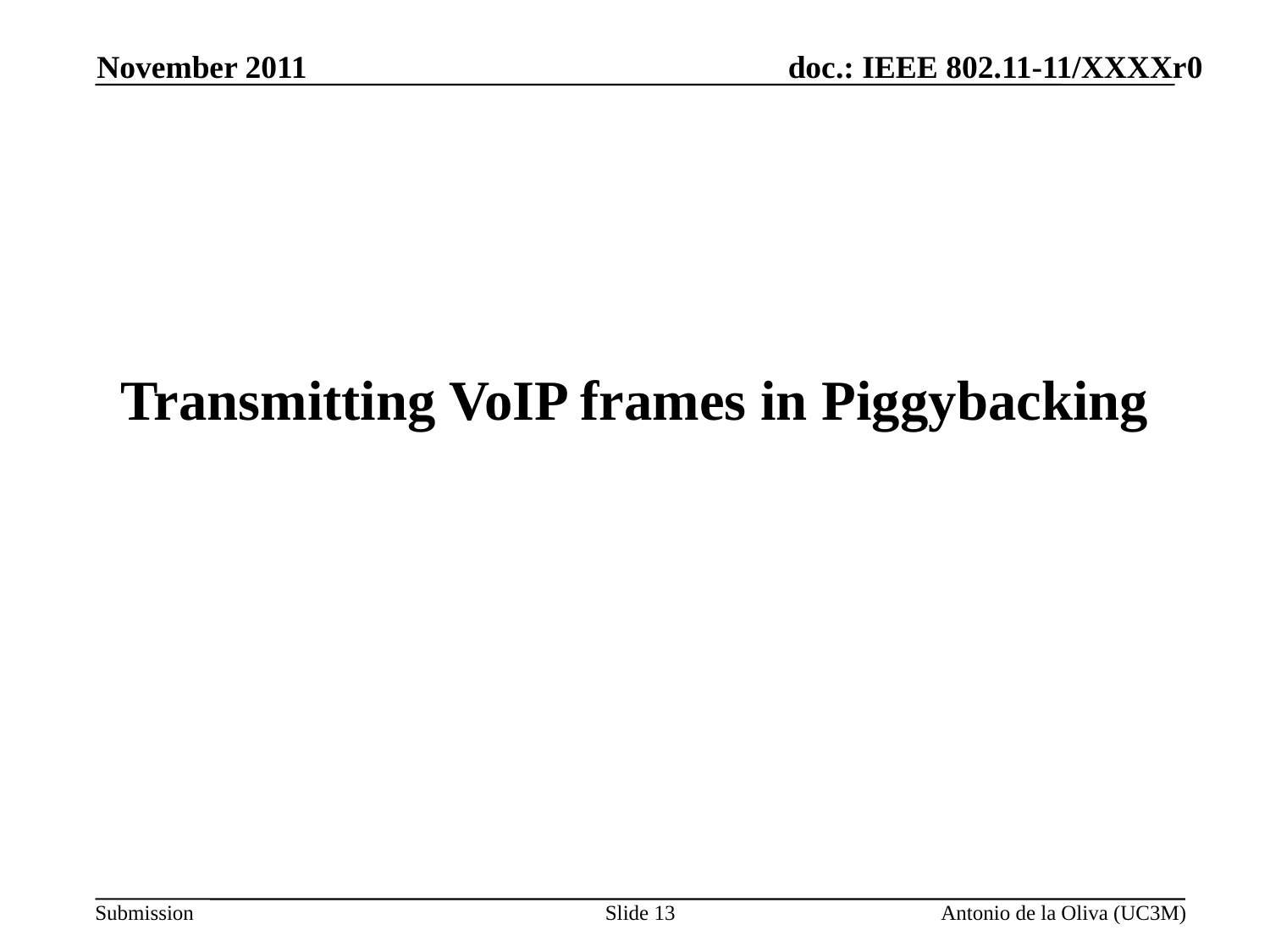

November 2011
# Transmitting VoIP frames in Piggybacking
Slide 13
Antonio de la Oliva (UC3M)